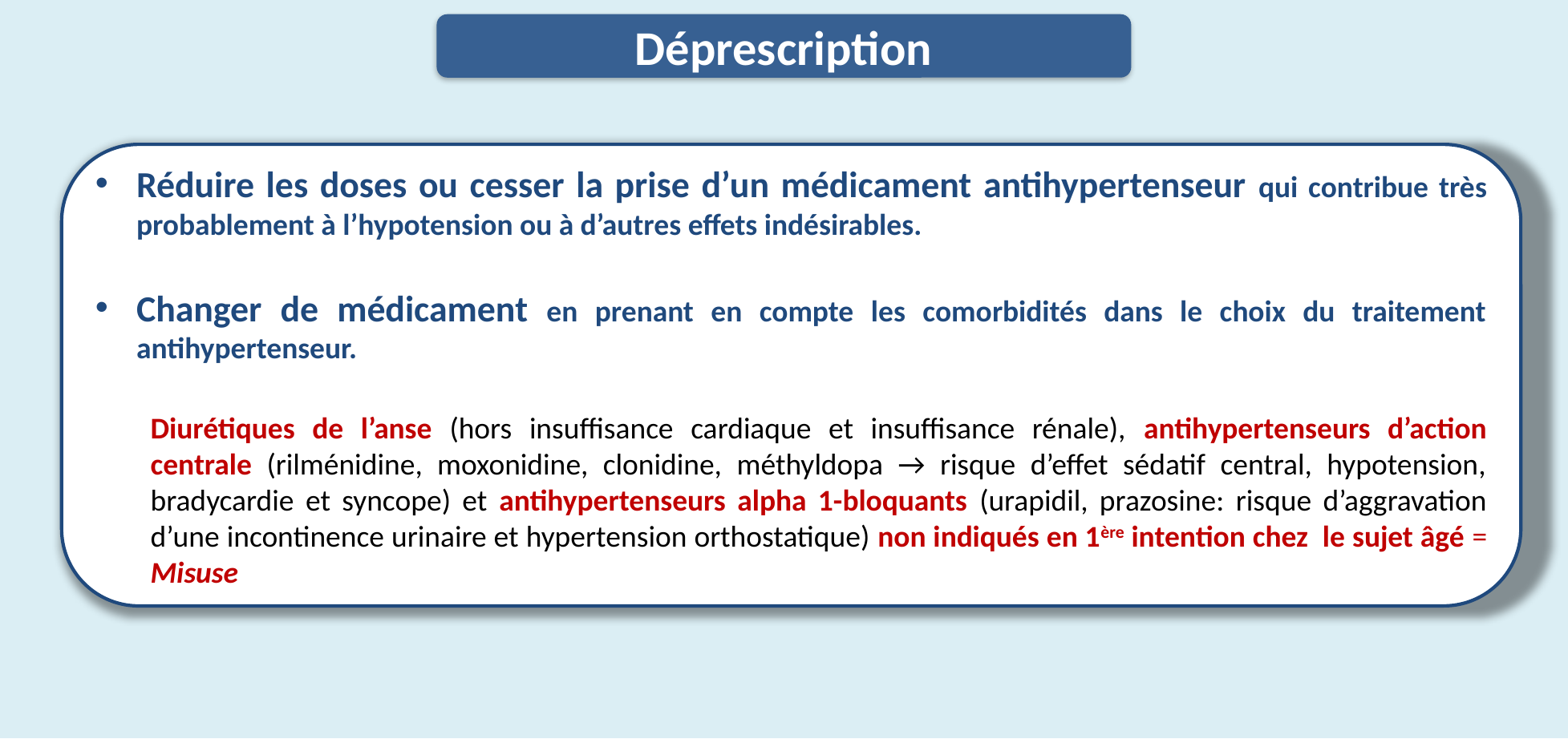

Déprescription
Réduire les doses ou cesser la prise d’un médicament antihypertenseur qui contribue très probablement à l’hypotension ou à d’autres effets indésirables.

Changer de médicament en prenant en compte les comorbidités dans le choix du traitement antihypertenseur.

Diurétiques de l’anse (hors insuffisance cardiaque et insuffisance rénale), antihypertenseurs d’action centrale (rilménidine, moxonidine, clonidine, méthyldopa → risque d’effet sédatif central, hypotension, bradycardie et syncope) et antihypertenseurs alpha 1-bloquants (urapidil, prazosine: risque d’aggravation d’une incontinence urinaire et hypertension orthostatique) non indiqués en 1ère intention chez  le sujet âgé = Misuse